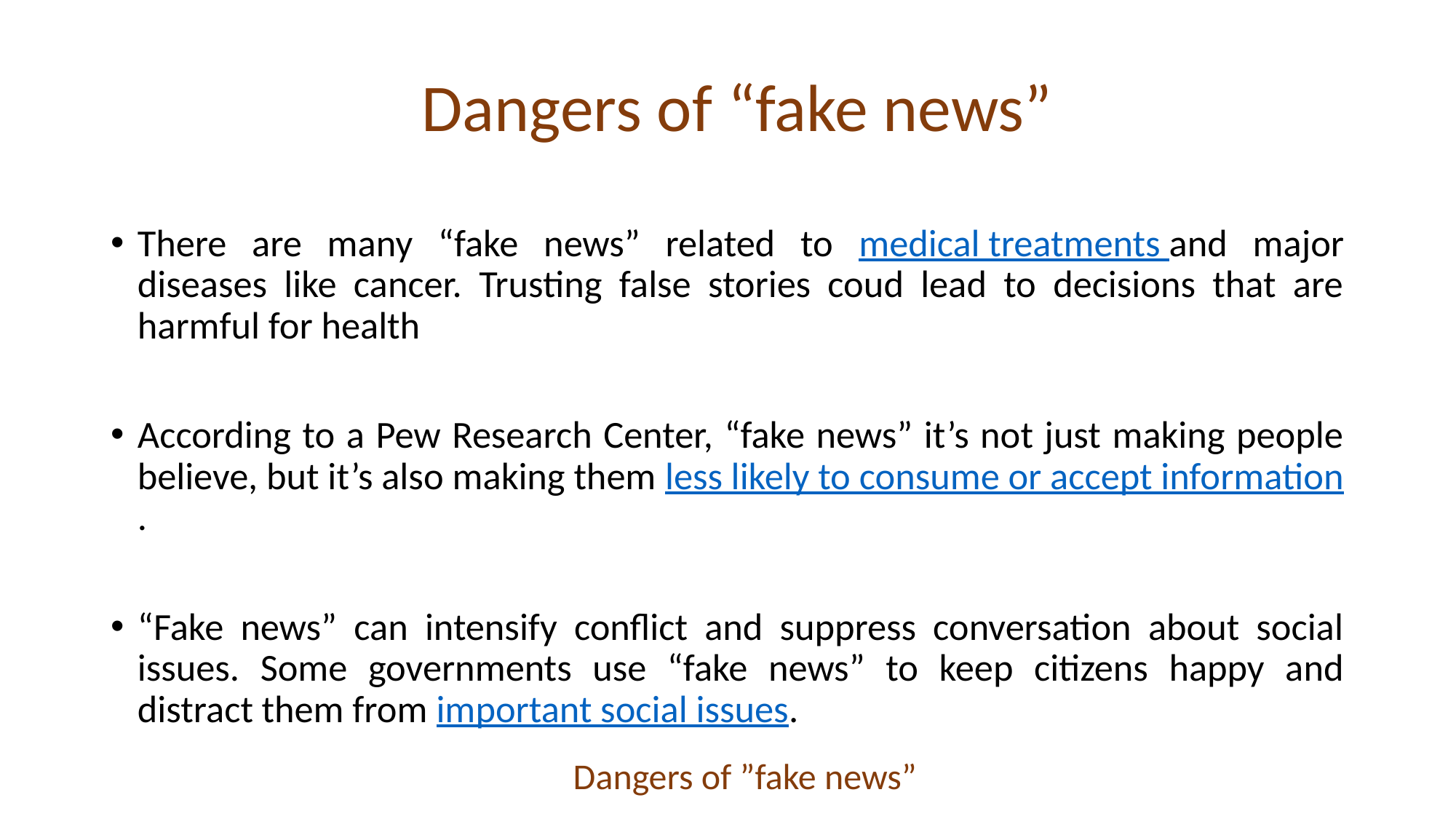

# Dangers of “fake news”
There are many “fake news” related to medical treatments and major diseases like cancer. Trusting false stories coud lead to decisions that are harmful for health

According to a Pew Research Center, “fake news” it’s not just making people believe, but it’s also making them less likely to consume or accept information.

“Fake news” can intensify conflict and suppress conversation about social issues. Some governments use “fake news” to keep citizens happy and distract them from important social issues.

				 Dangers of ”fake news”